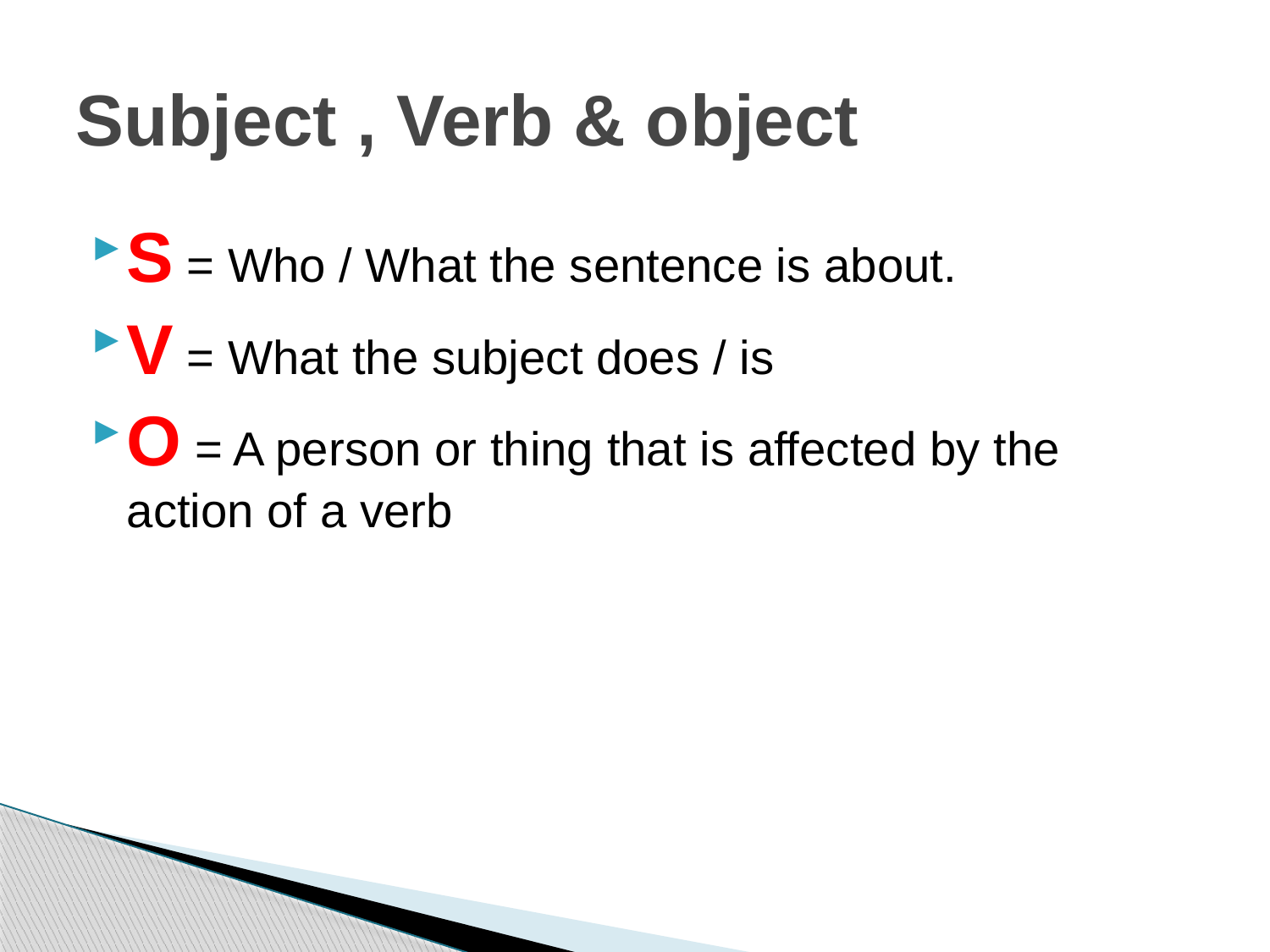

# Subject , Verb & object
S = Who / What the sentence is about.
V = What the subject does / is
O = A person or thing that is affected by the action of a verb